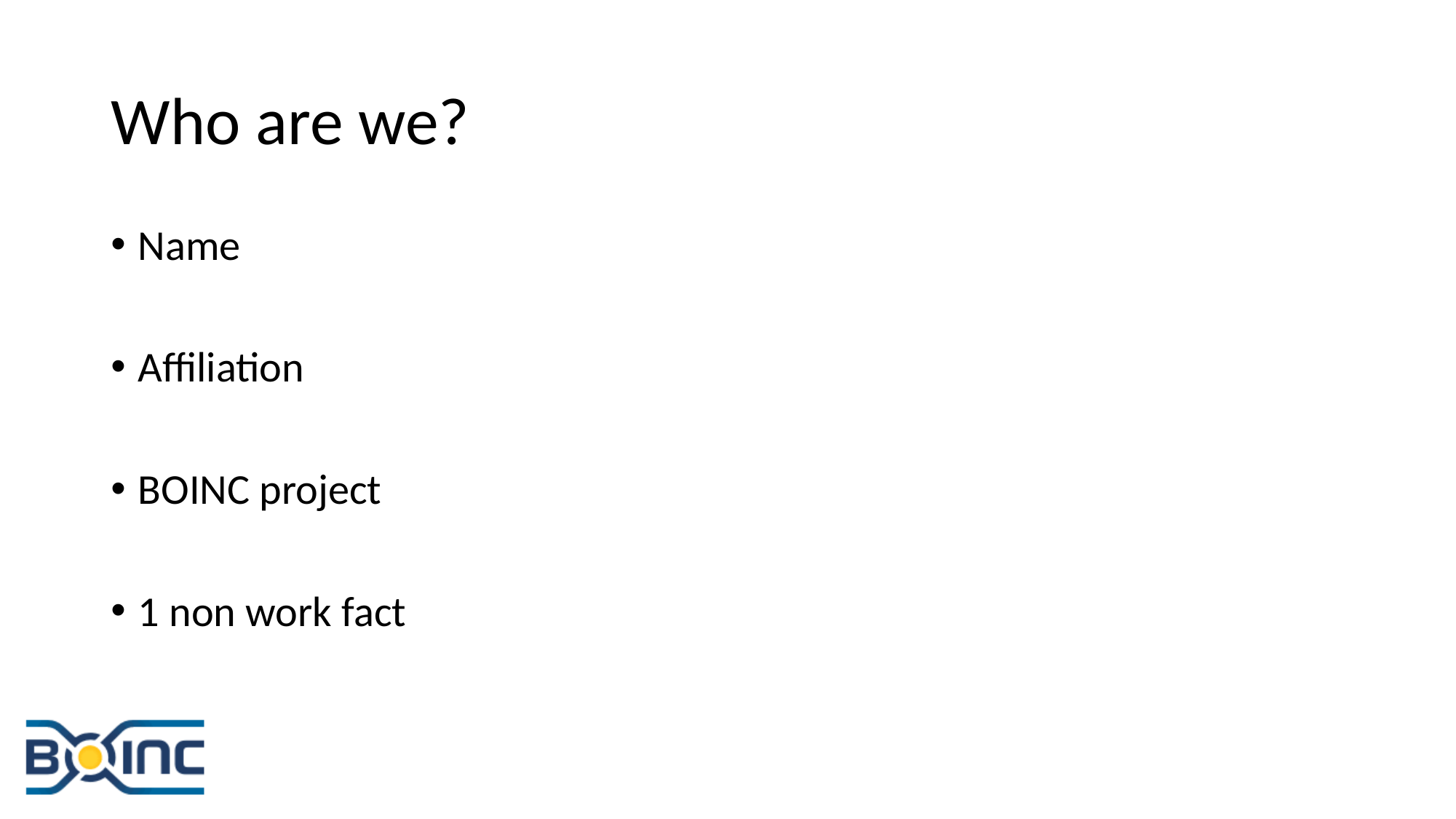

# Who are we?
Name

Affiliation

BOINC project

1 non work fact